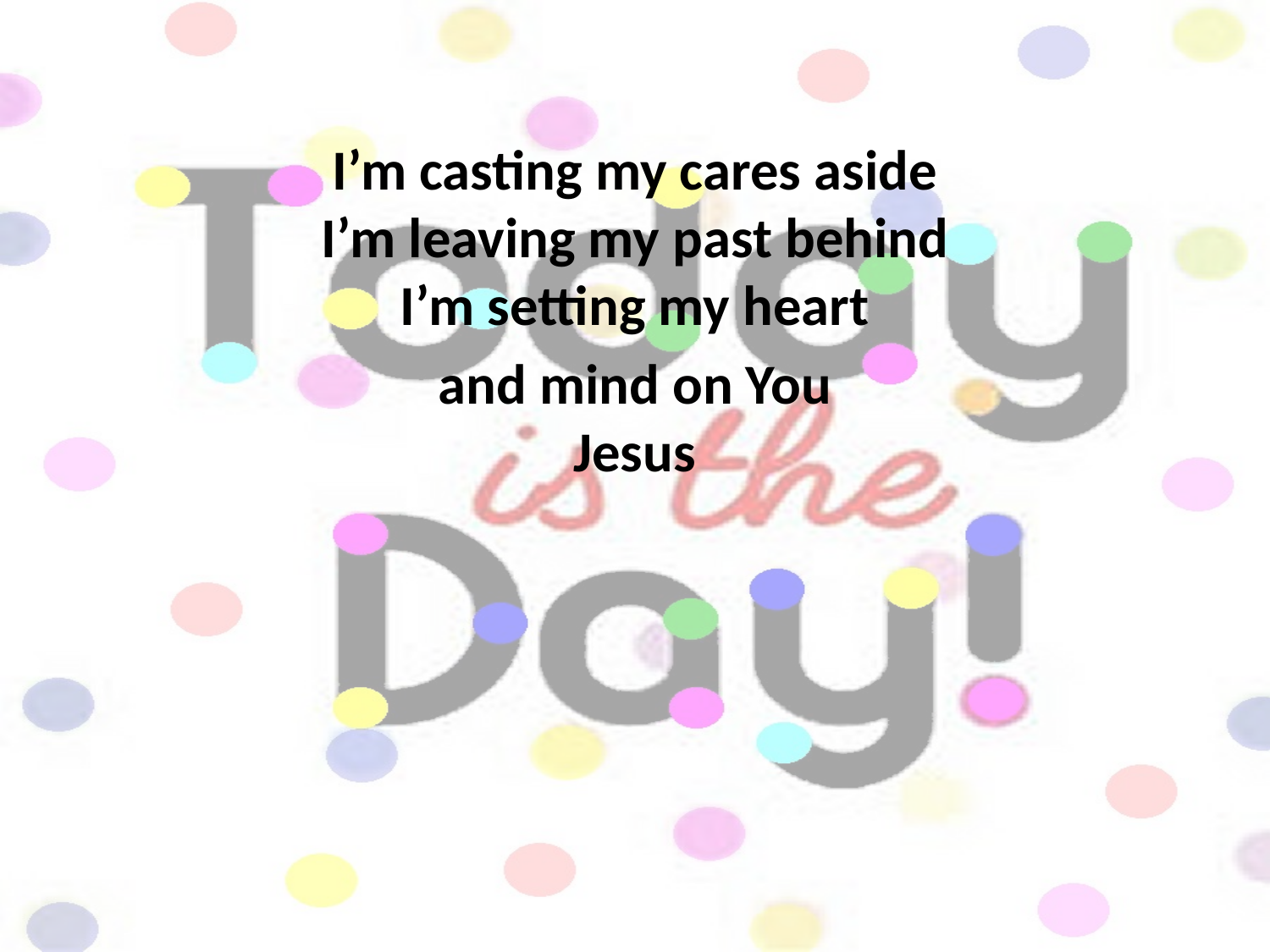

I’m casting my cares aside
I’m leaving my past behind
I’m setting my heart
and mind on You
Jesus